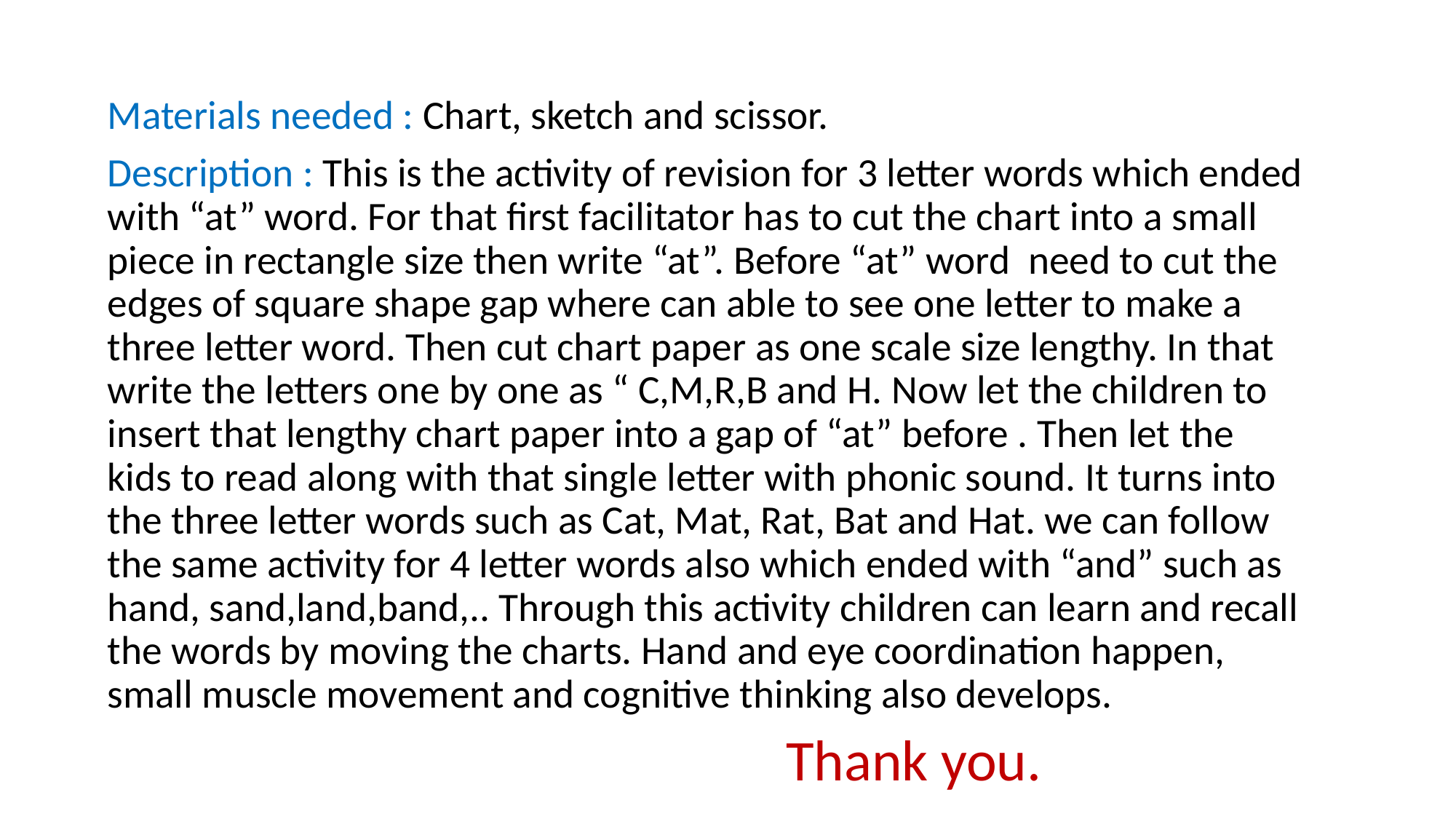

#
Materials needed : Chart, sketch and scissor.
Description : This is the activity of revision for 3 letter words which ended with “at” word. For that first facilitator has to cut the chart into a small piece in rectangle size then write “at”. Before “at” word  need to cut the edges of square shape gap where can able to see one letter to make a three letter word. Then cut chart paper as one scale size lengthy. In that write the letters one by one as “ C,M,R,B and H. Now let the children to insert that lengthy chart paper into a gap of “at” before . Then let the kids to read along with that single letter with phonic sound. It turns into the three letter words such as Cat, Mat, Rat, Bat and Hat. we can follow the same activity for 4 letter words also which ended with “and” such as hand, sand,land,band,.. Through this activity children can learn and recall the words by moving the charts. Hand and eye coordination happen, small muscle movement and cognitive thinking also develops.
				Thank you.